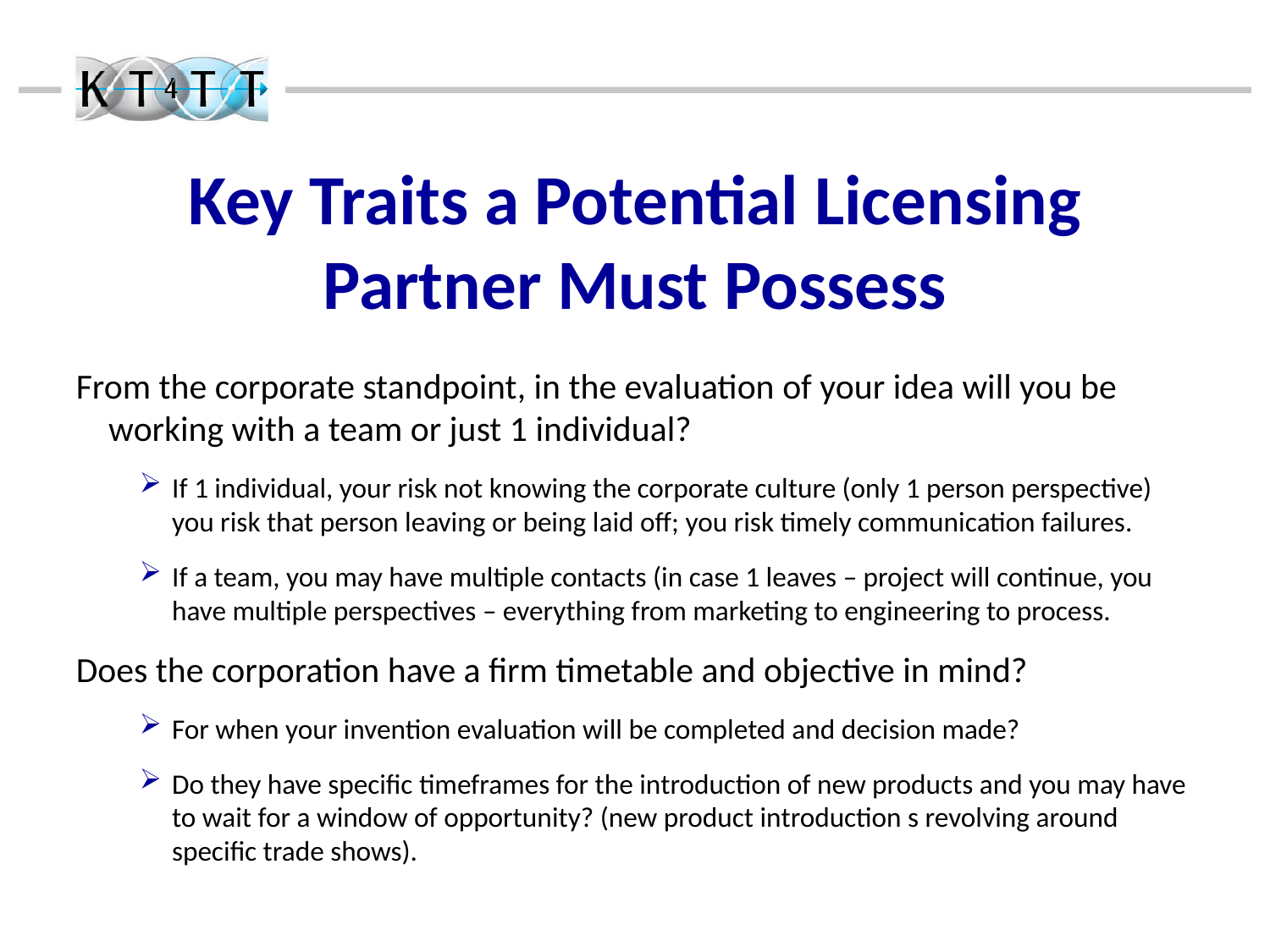

Key Traits a Potential Licensing Partner Must Possess

From the corporate standpoint, in the evaluation of your idea will you be working with a team or just 1 individual?
If 1 individual, your risk not knowing the corporate culture (only 1 person perspective) you risk that person leaving or being laid off; you risk timely communication failures.
If a team, you may have multiple contacts (in case 1 leaves – project will continue, you have multiple perspectives – everything from marketing to engineering to process.
Does the corporation have a firm timetable and objective in mind?
For when your invention evaluation will be completed and decision made?
Do they have specific timeframes for the introduction of new products and you may have to wait for a window of opportunity? (new product introduction s revolving around specific trade shows).